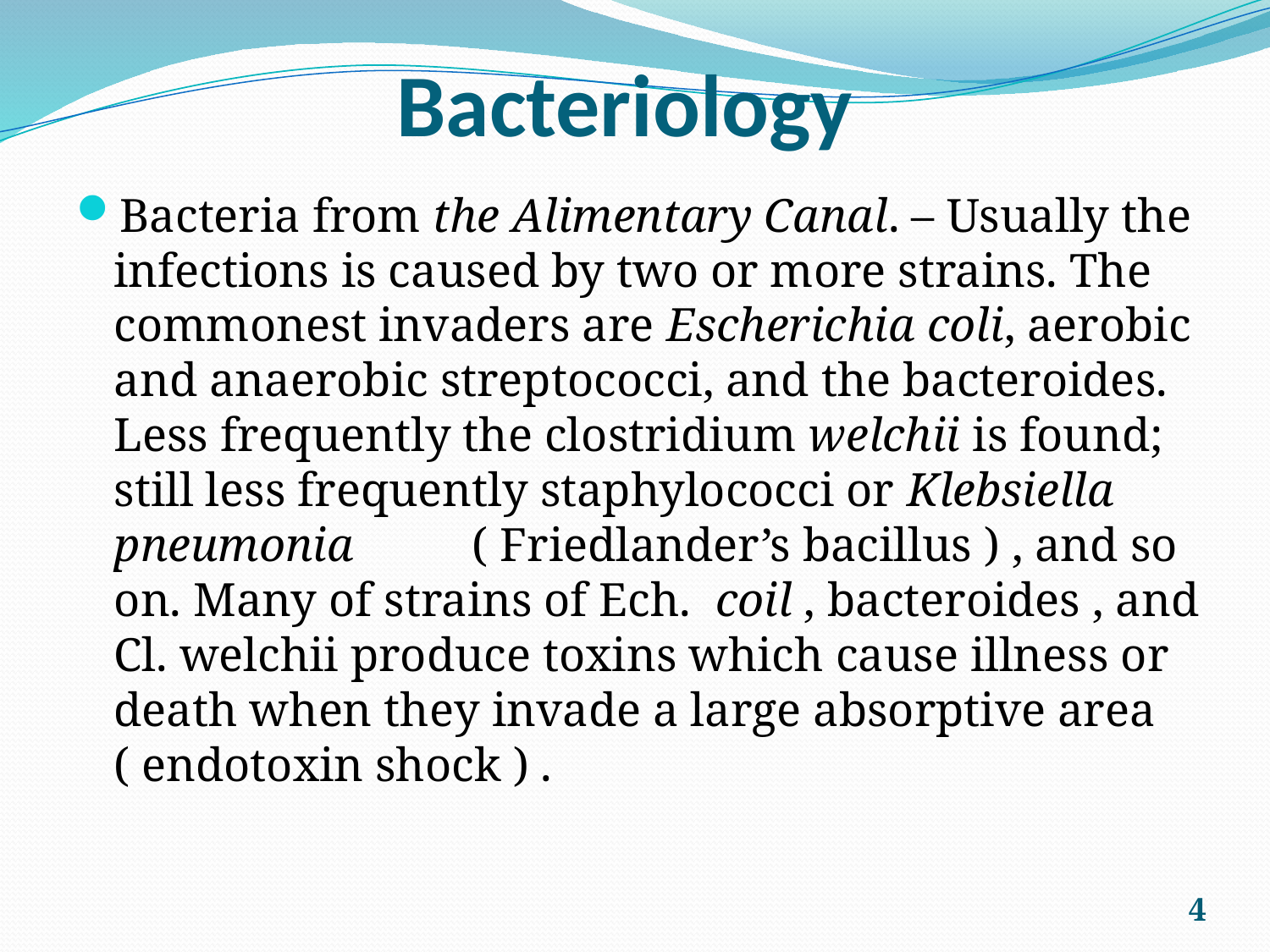

# Bacteriology
Bacteria from the Alimentary Canal. – Usually the infections is caused by two or more strains. The commonest invaders are Escherichia coli, aerobic and anaerobic streptococci, and the bacteroides. Less frequently the clostridium welchii is found; still less frequently staphylococci or Klebsiella pneumonia          ( Friedlander’s bacillus ) , and so on. Many of strains of Ech.  coil , bacteroides , and Cl. welchii produce toxins which cause illness or death when they invade a large absorptive area ( endotoxin shock ) .
4